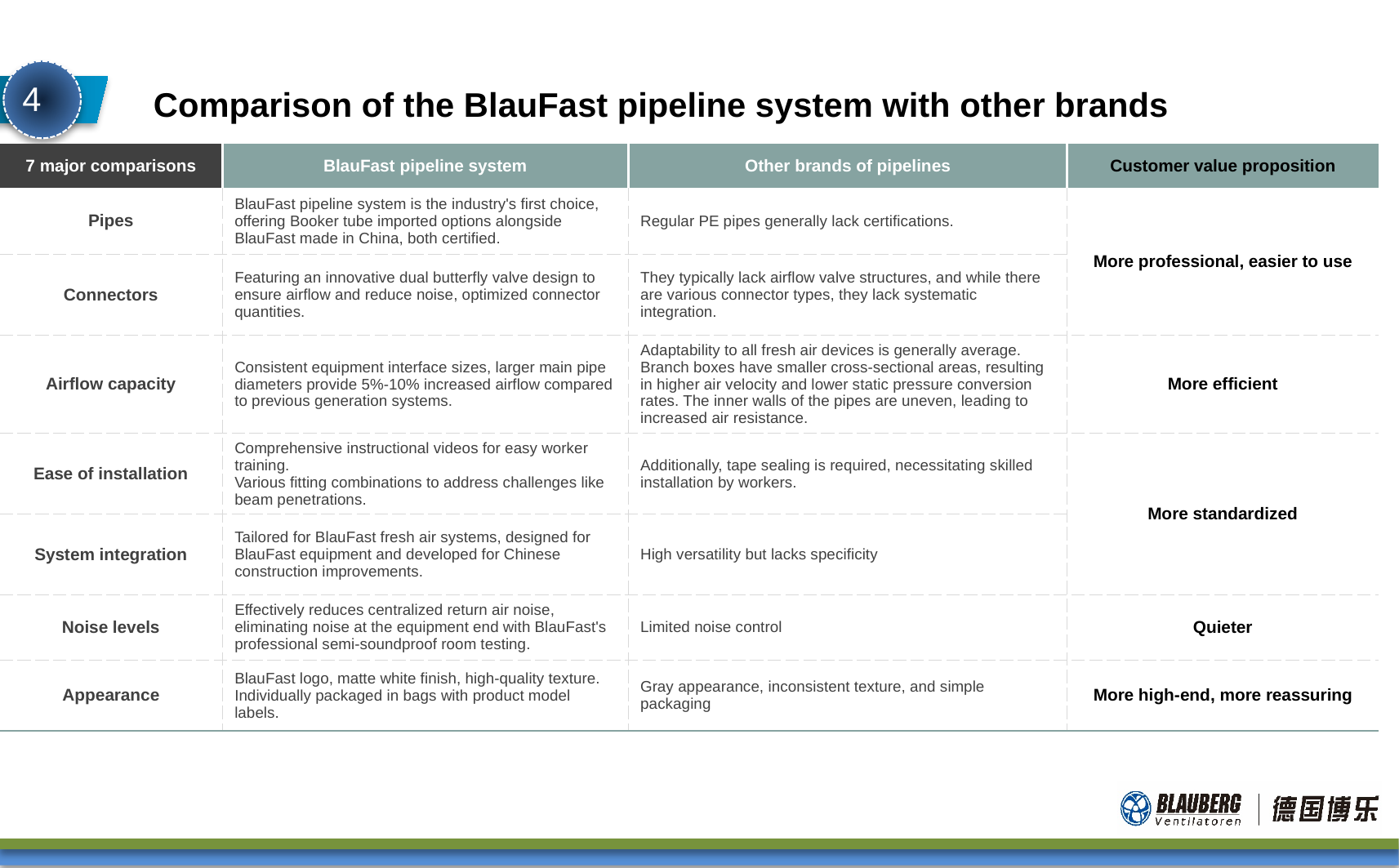

4
Comparison of the BlauFast pipeline system with other brands
| 7 major comparisons | BlauFast pipeline system | Other brands of pipelines | Customer value proposition |
| --- | --- | --- | --- |
| Pipes | BlauFast pipeline system is the industry's first choice, offering Booker tube imported options alongside BlauFast made in China, both certified. | Regular PE pipes generally lack certifications. | More professional, easier to use |
| Connectors | Featuring an innovative dual butterfly valve design to ensure airflow and reduce noise, optimized connector quantities. | They typically lack airflow valve structures, and while there are various connector types, they lack systematic integration. |  |
| Airflow capacity | Consistent equipment interface sizes, larger main pipe diameters provide 5%-10% increased airflow compared to previous generation systems. | Adaptability to all fresh air devices is generally average. Branch boxes have smaller cross-sectional areas, resulting in higher air velocity and lower static pressure conversion rates. The inner walls of the pipes are uneven, leading to increased air resistance. | More efficient |
| Ease of installation | Comprehensive instructional videos for easy worker training. Various fitting combinations to address challenges like beam penetrations. | Additionally, tape sealing is required, necessitating skilled installation by workers. | More standardized |
| System integration | Tailored for BlauFast fresh air systems, designed for BlauFast equipment and developed for Chinese construction improvements. | High versatility but lacks specificity |  |
| Noise levels | Effectively reduces centralized return air noise, eliminating noise at the equipment end with BlauFast's professional semi-soundproof room testing. | Limited noise control | Quieter |
| Appearance | BlauFast logo, matte white finish, high-quality texture. Individually packaged in bags with product model labels. | Gray appearance, inconsistent texture, and simple packaging | More high-end, more reassuring |